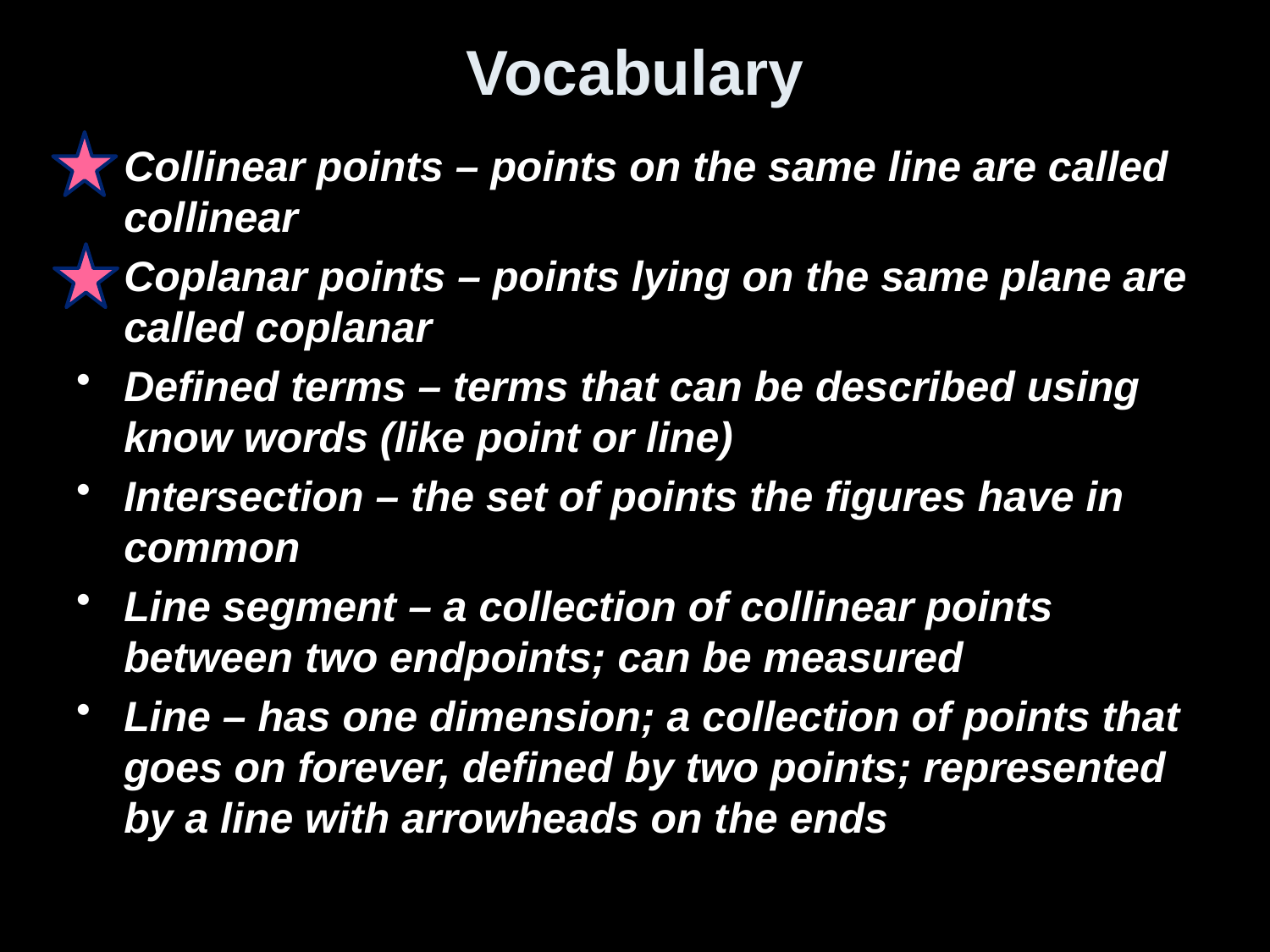

# Vocabulary

Collinear points – points on the same line are called collinear
Coplanar points – points lying on the same plane are called coplanar
Defined terms – terms that can be described using know words (like point or line)
Intersection – the set of points the figures have in common
Line segment – a collection of collinear points between two endpoints; can be measured
Line – has one dimension; a collection of points that goes on forever, defined by two points; represented by a line with arrowheads on the ends